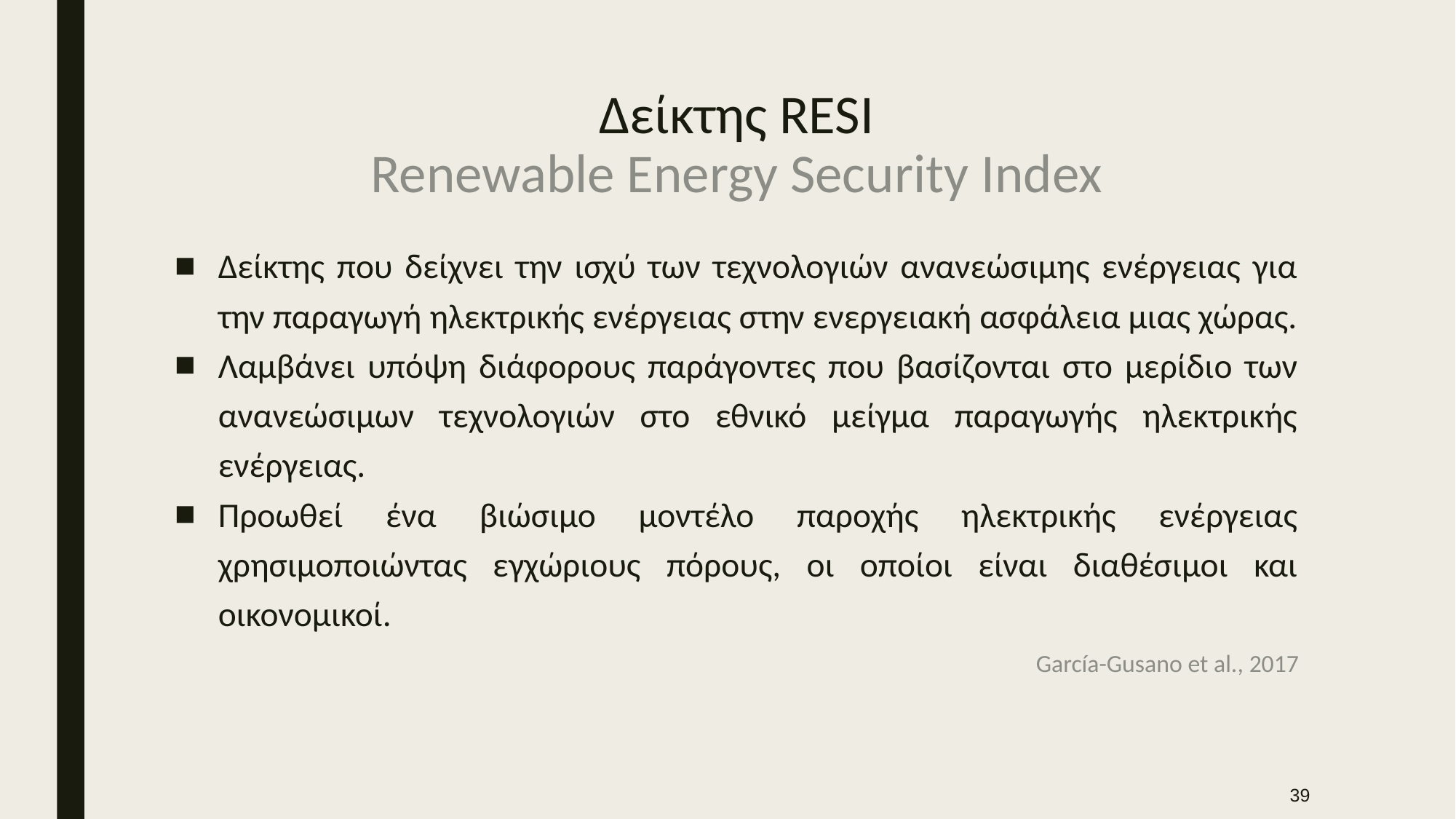

# Δείκτης RESI Renewable Energy Security Index
Δείκτης που δείχνει την ισχύ των τεχνολογιών ανανεώσιμης ενέργειας για την παραγωγή ηλεκτρικής ενέργειας στην ενεργειακή ασφάλεια μιας χώρας.
Λαμβάνει υπόψη διάφορους παράγοντες που βασίζονται στο μερίδιο των ανανεώσιμων τεχνολογιών στο εθνικό μείγμα παραγωγής ηλεκτρικής ενέργειας.
Προωθεί ένα βιώσιμο μοντέλο παροχής ηλεκτρικής ενέργειας χρησιμοποιώντας εγχώριους πόρους, οι οποίοι είναι διαθέσιμοι και οικονομικοί.
García-Gusano et al., 2017
39